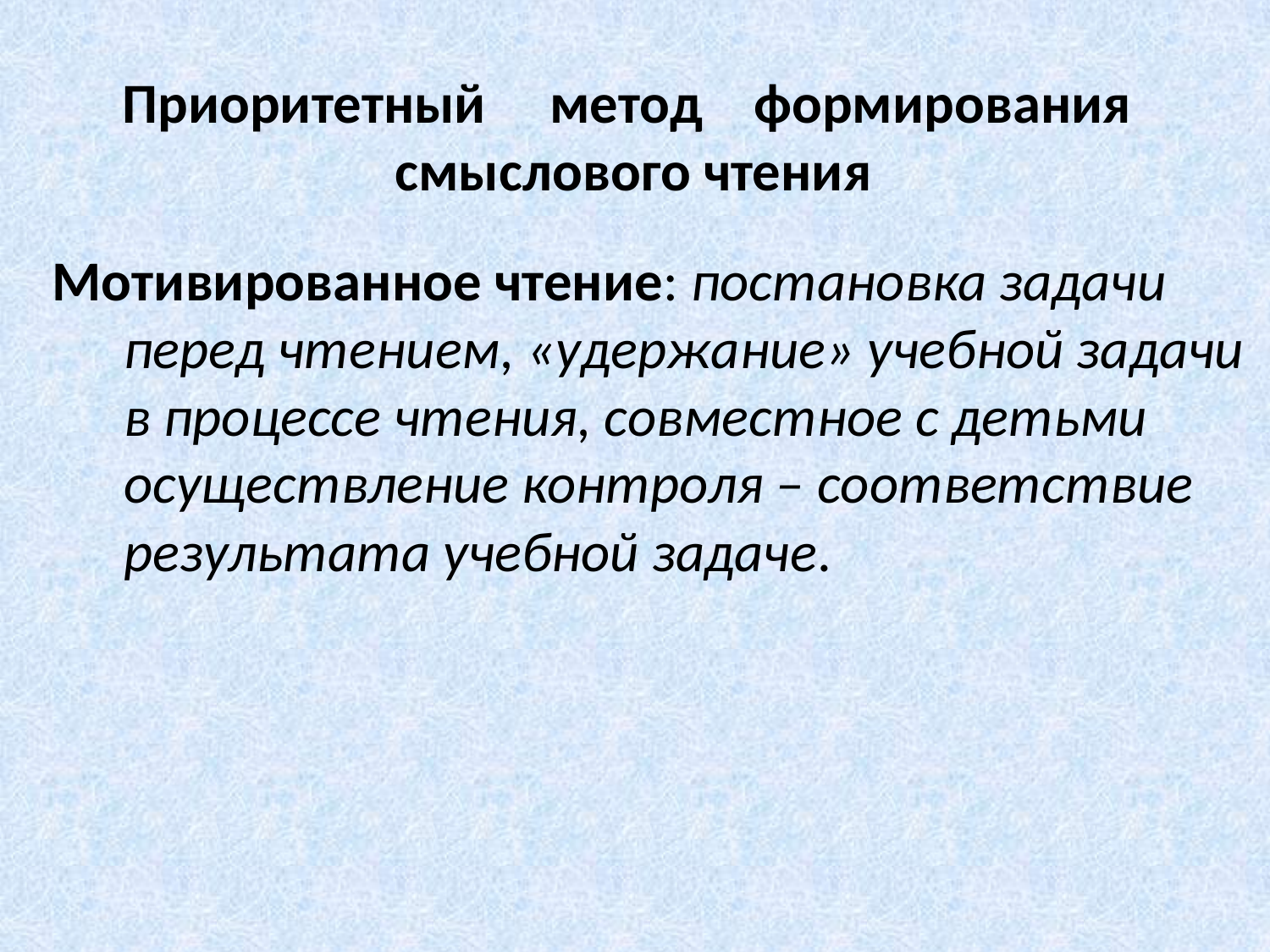

Приоритетный     метод    формирования   смыслового чтения
Мотивированное чтение: постановка задачи перед чтением, «удержание» учебной задачи в процессе чтения, совместное с детьми осуществление контроля – соответствие результата учебной задаче.